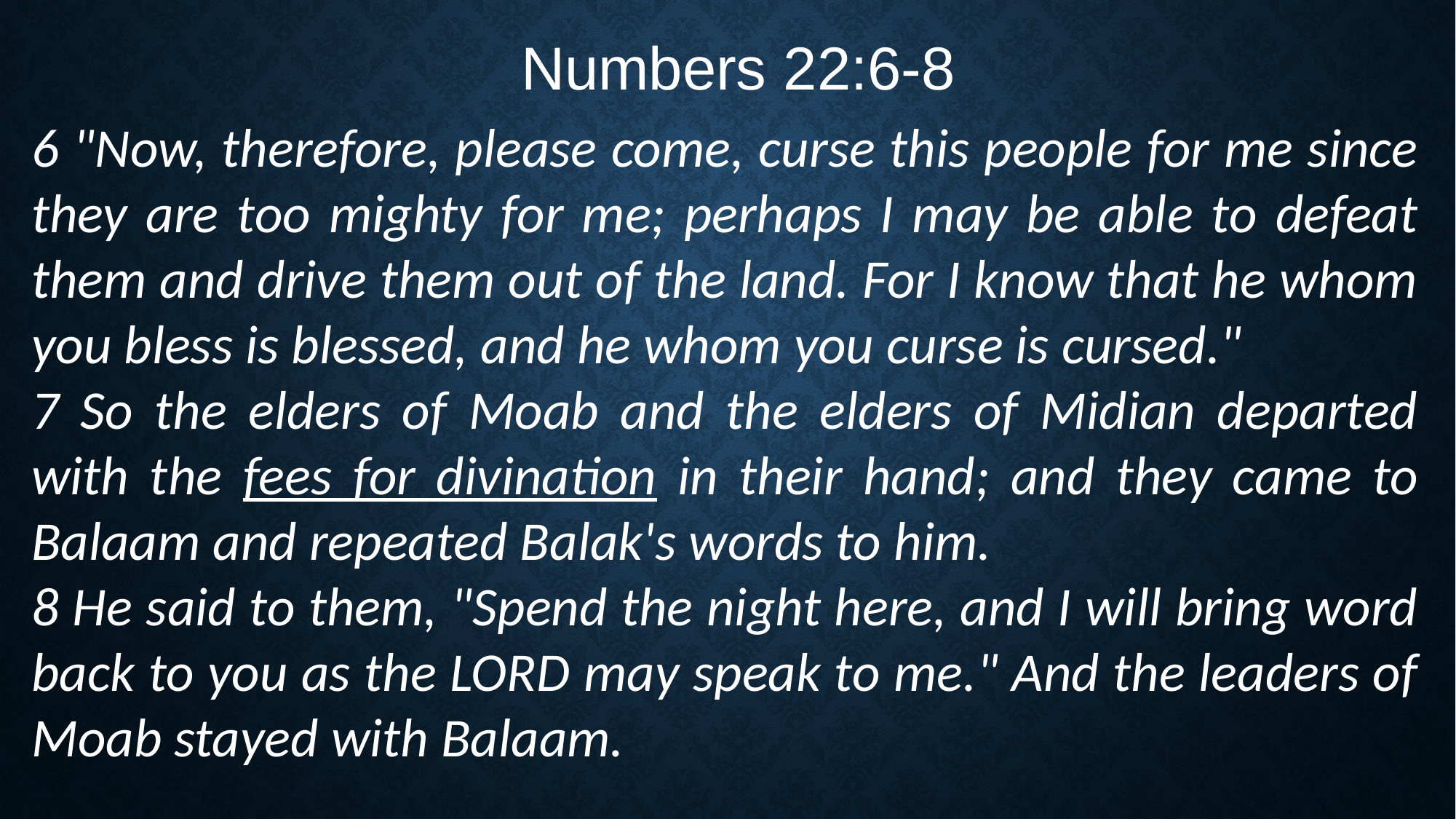

Numbers 22:6-8
6 "Now, therefore, please come, curse this people for me since they are too mighty for me; perhaps I may be able to defeat them and drive them out of the land. For I know that he whom you bless is blessed, and he whom you curse is cursed."
7 So the elders of Moab and the elders of Midian departed with the fees for divination in their hand; and they came to Balaam and repeated Balak's words to him.
8 He said to them, "Spend the night here, and I will bring word back to you as the LORD may speak to me." And the leaders of Moab stayed with Balaam.